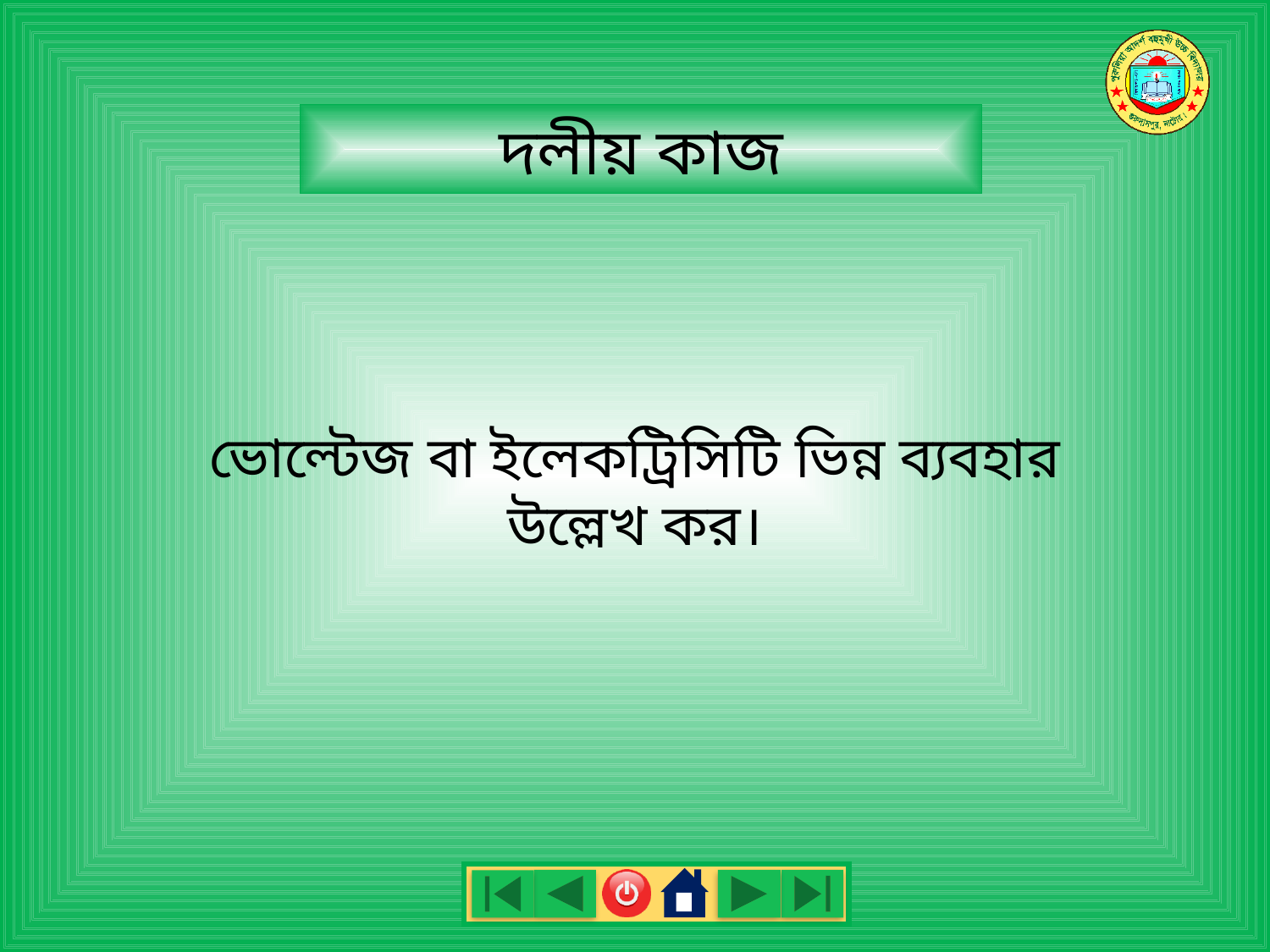

দলীয় কাজ
ভোল্টেজ বা ইলেকট্রিসিটি ভিন্ন ব্যবহার উল্লেখ কর।